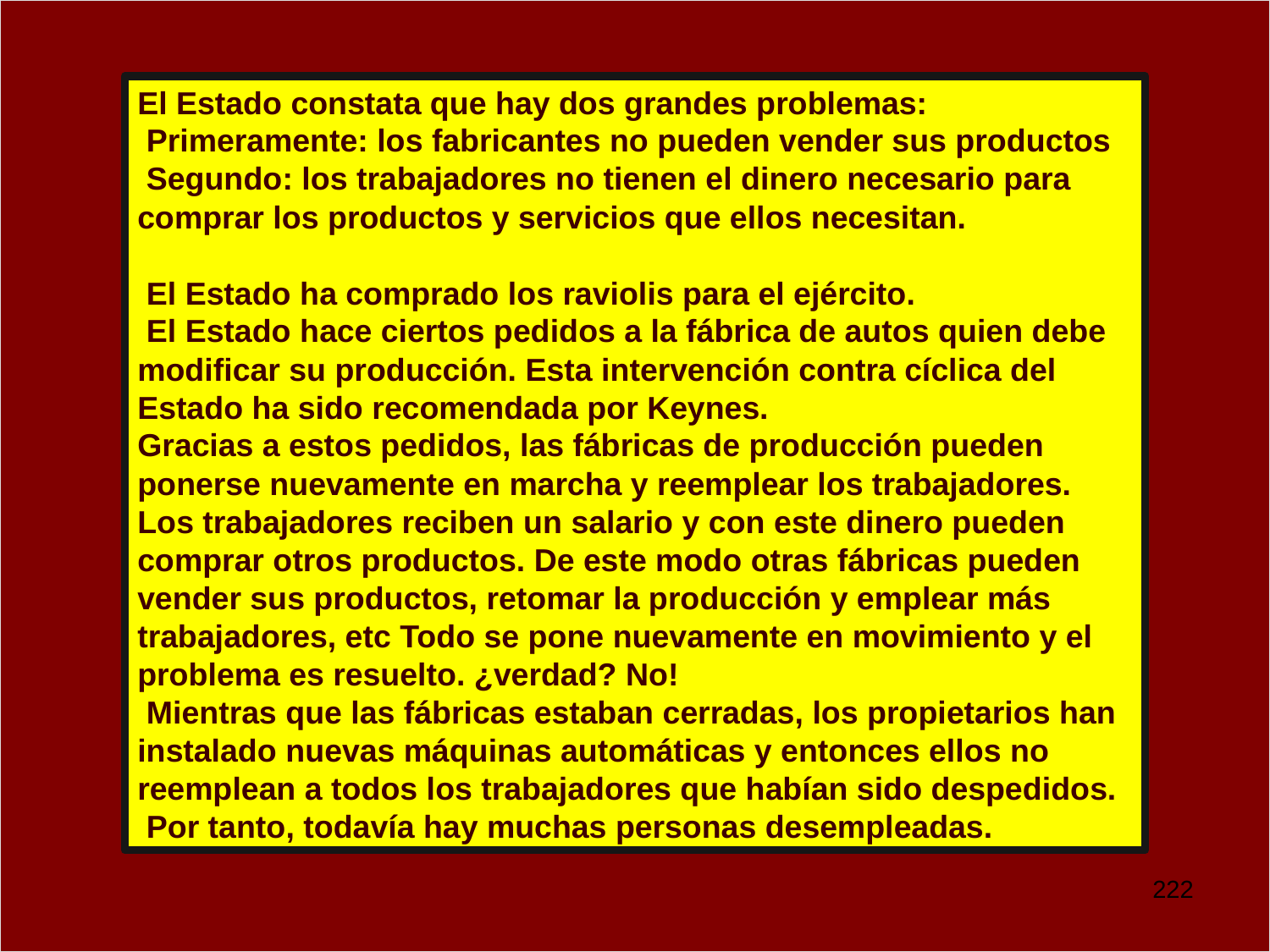

El Estado constata que hay dos grandes problemas:
 Primeramente: los fabricantes no pueden vender sus productos
 Segundo: los trabajadores no tienen el dinero necesario para comprar los productos y servicios que ellos necesitan.

 El Estado ha comprado los raviolis para el ejército.
 El Estado hace ciertos pedidos a la fábrica de autos quien debe modificar su producción. Esta intervención contra cíclica del Estado ha sido recomendada por Keynes.
Gracias a estos pedidos, las fábricas de producción pueden ponerse nuevamente en marcha y reemplear los trabajadores. Los trabajadores reciben un salario y con este dinero pueden comprar otros productos. De este modo otras fábricas pueden vender sus productos, retomar la producción y emplear más trabajadores, etc Todo se pone nuevamente en movimiento y el problema es resuelto. ¿verdad? No!
 Mientras que las fábricas estaban cerradas, los propietarios han instalado nuevas máquinas automáticas y entonces ellos no reemplean a todos los trabajadores que habían sido despedidos.
 Por tanto, todavía hay muchas personas desempleadas.
222